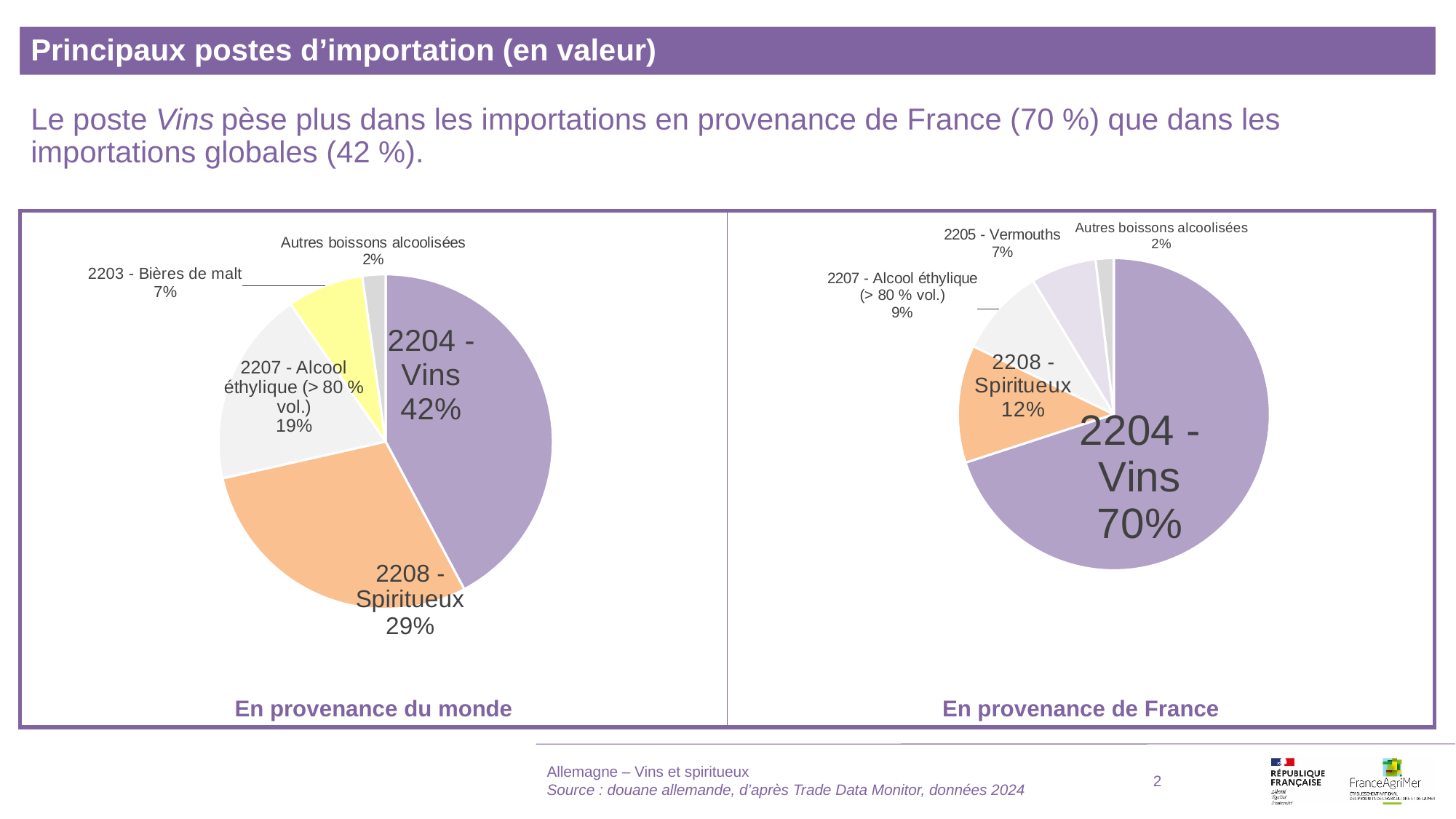

Principaux postes d’importation (en valeur)
Le poste Vins pèse plus dans les importations en provenance de France (70 %) que dans les importations globales (42 %).

### Chart

| Category |  |
|---|---|
| 2204 - Vins | 0.42203515282403814 |
| 2208 - Spiritueux | 0.2926868877363927 |
| 2207 - Alcool éthylique (> 80 % vol.) | 0.18888381925750178 |
| 2203 - Bières de malt | 0.07400749291519014 |
| Autres boissons alcoolisées | 0.022386647266877224 |

### Chart

| Category |  |
|---|---|
| 2204 - Vins | 0.6997868767760269 |
| 2208 - Spiritueux | 0.12189498030224748 |
| 2207 - Alcool éthylique (> 80 % vol.) | 0.09159354010591578 |
| 2205 - Vermouths | 0.0679643099328339 |
| Autres boissons alcoolisées | 0.018760292882975975 |
Allemagne – Vins et spiritueux
Source : douane allemande, d’après Trade Data Monitor, données 2024
2